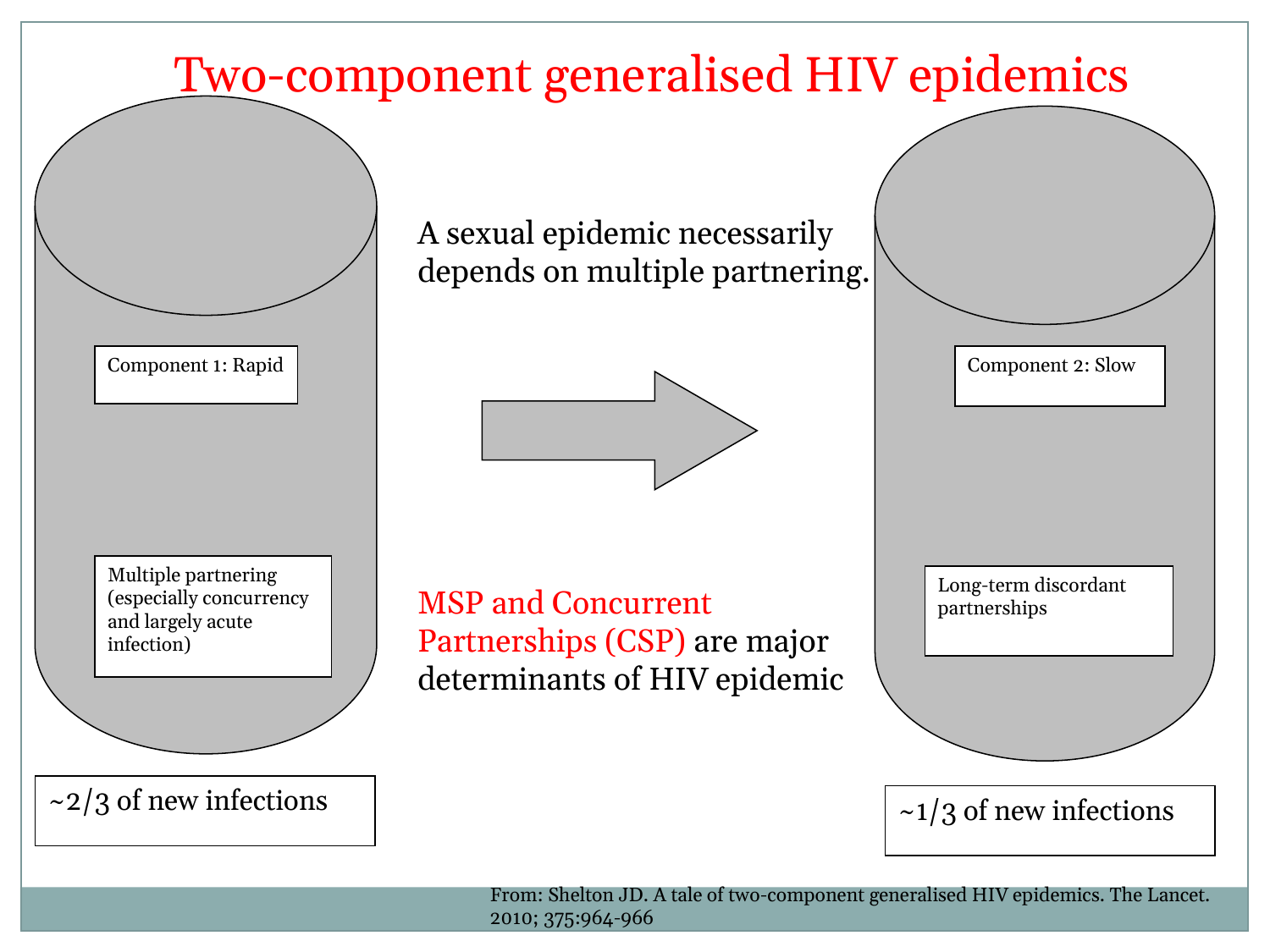

Two-component generalised HIV epidemics

Component 1: Rapid

~2/3 of new infections
Multiple partnering (especially concurrency and largely acute infection)
A sexual epidemic necessarily depends on multiple partnering.
Component 2: Slow
Long-term discordant partnerships
MSP and Concurrent Partnerships (CSP) are major determinants of HIV epidemic
~1/3 of new infections
From: Shelton JD. A tale of two-component generalised HIV epidemics. The Lancet.
2010; 375:964-966